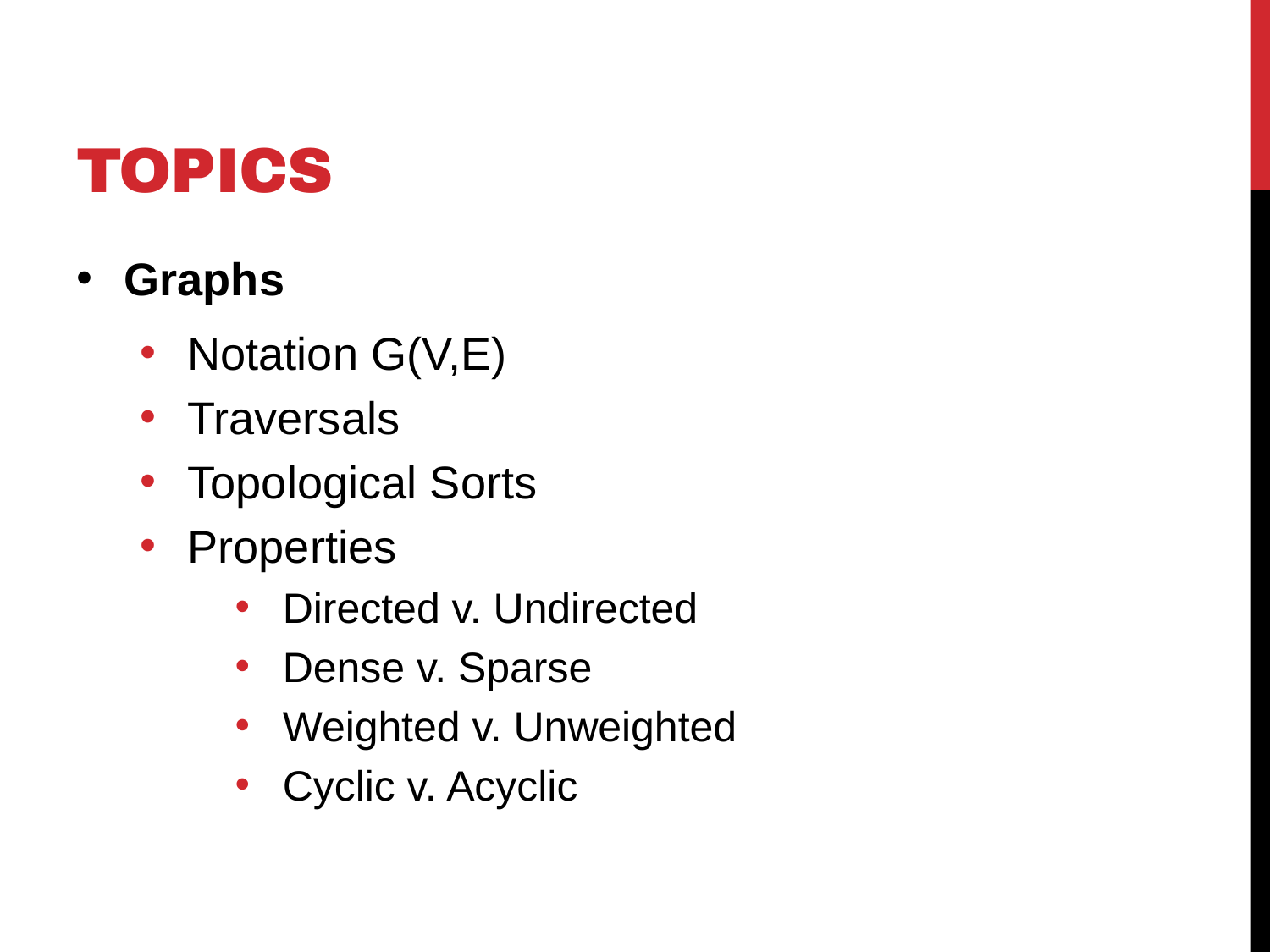

# Topics
Graphs
Notation G(V,E)
Traversals
Topological Sorts
Properties
Directed v. Undirected
Dense v. Sparse
Weighted v. Unweighted
Cyclic v. Acyclic